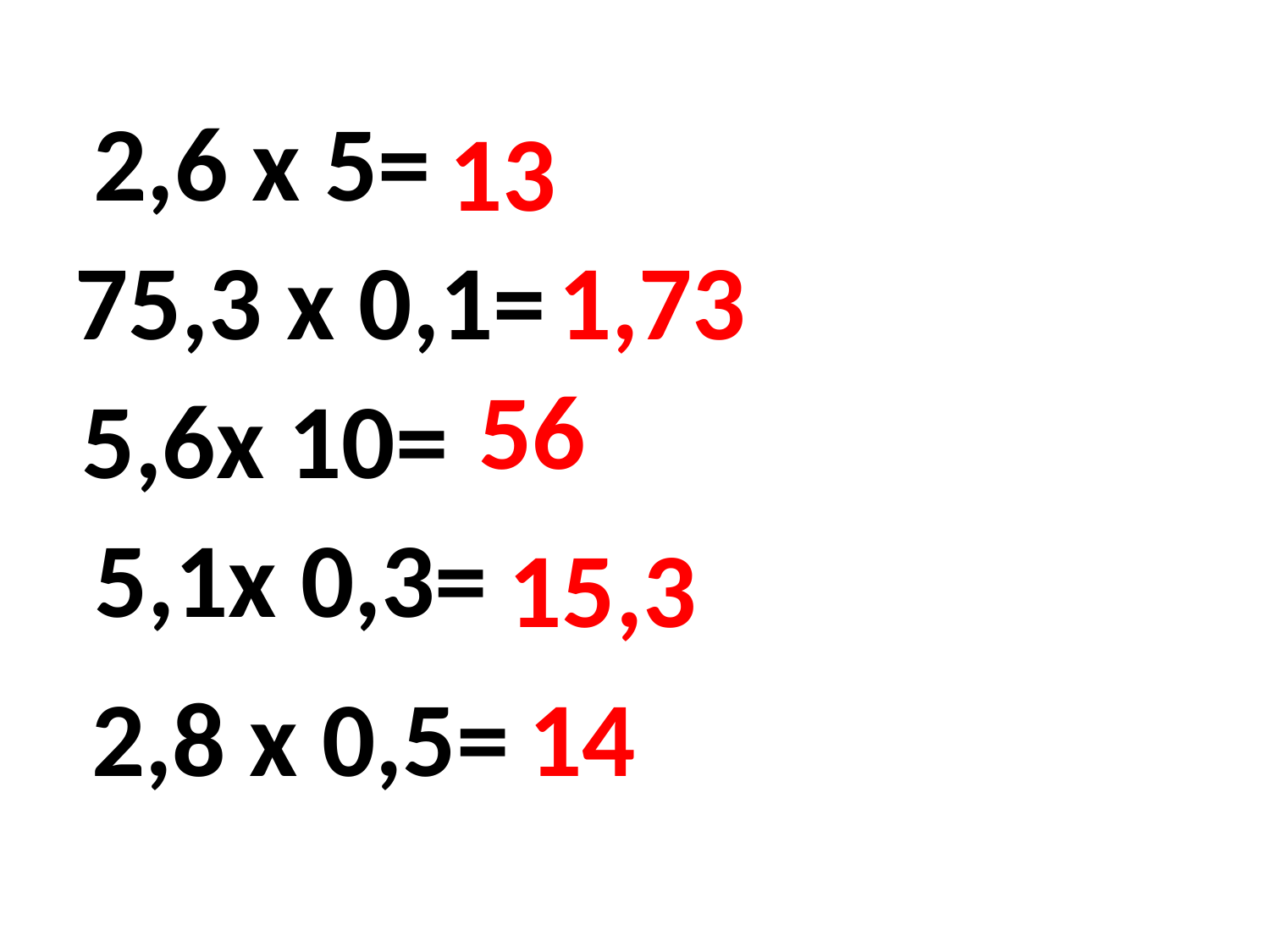

2,6 х 5=
13
75,3 х 0,1=
1,73
56
5,6х 10=
5,1х 0,3=
15,3
2,8 х 0,5=
14